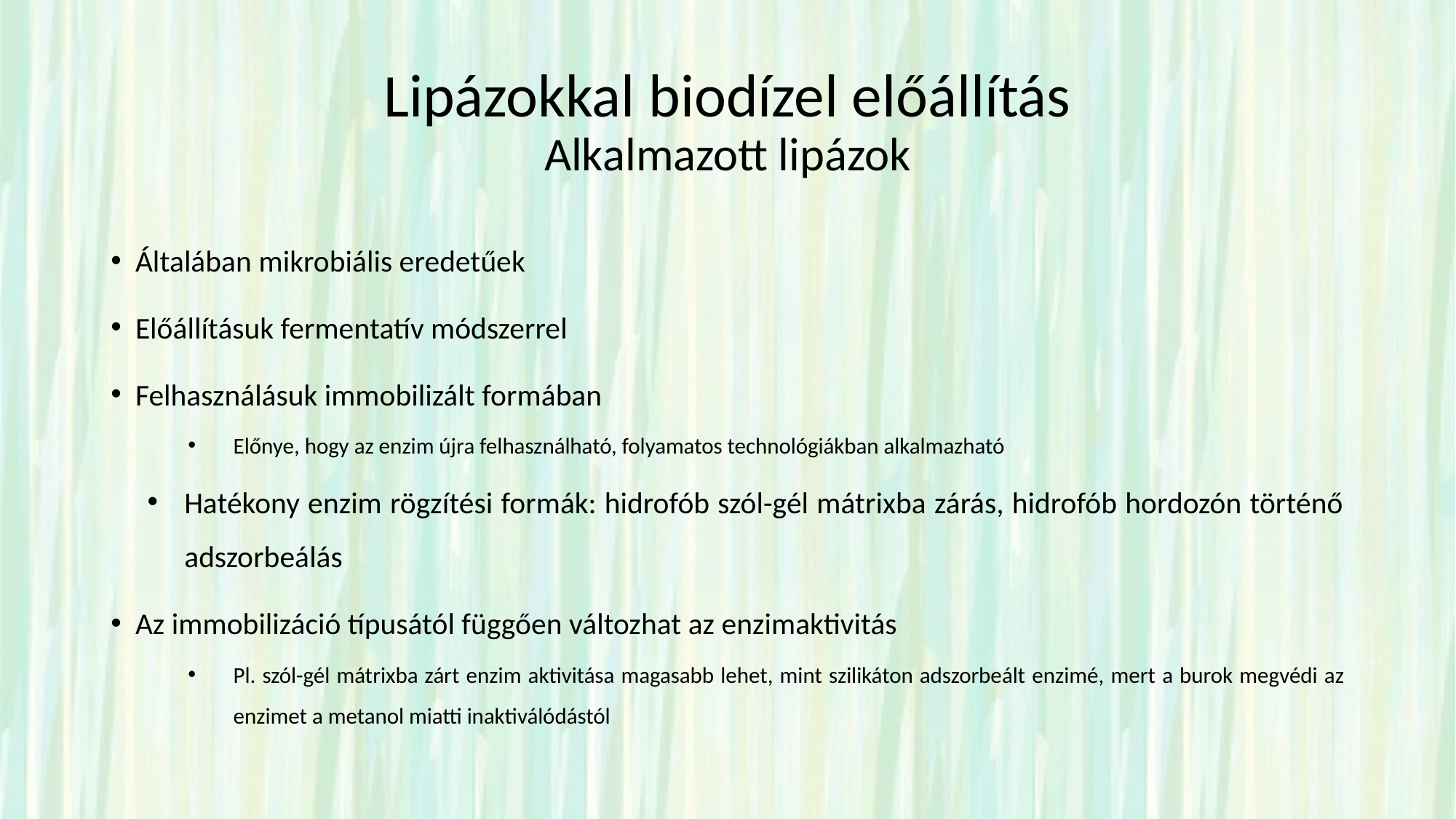

# Lipázokkal biodízel előállítás Alkalmazott lipázok
Általában mikrobiális eredetűek
Előállításuk fermentatív módszerrel
Felhasználásuk immobilizált formában
Előnye, hogy az enzim újra felhasználható, folyamatos technológiákban alkalmazható
Hatékony enzim rögzítési formák: hidrofób szól-gél mátrixba zárás, hidrofób hordozón történő adszorbeálás
Az immobilizáció típusától függően változhat az enzimaktivitás
Pl. szól-gél mátrixba zárt enzim aktivitása magasabb lehet, mint szilikáton adszorbeált enzimé, mert a burok megvédi az enzimet a metanol miatti inaktiválódástól